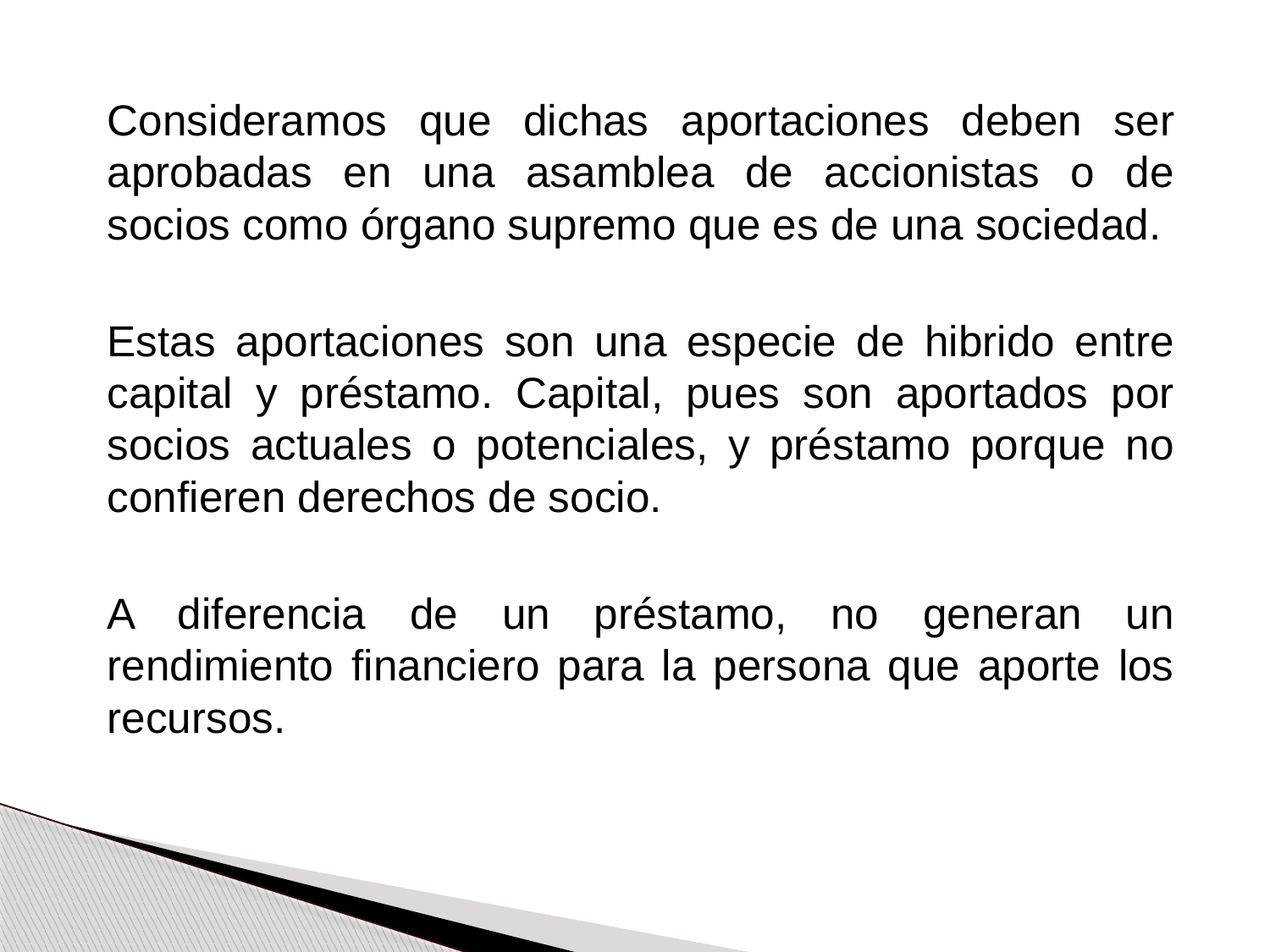

Consideramos que dichas aportaciones deben ser aprobadas en una asamblea de accionistas o de socios como órgano supremo que es de una sociedad.

	Estas aportaciones son una especie de hibrido entre capital y préstamo. Capital, pues son aportados por socios actuales o potenciales, y préstamo porque no confieren derechos de socio.

	A diferencia de un préstamo, no generan un rendimiento financiero para la persona que aporte los recursos.